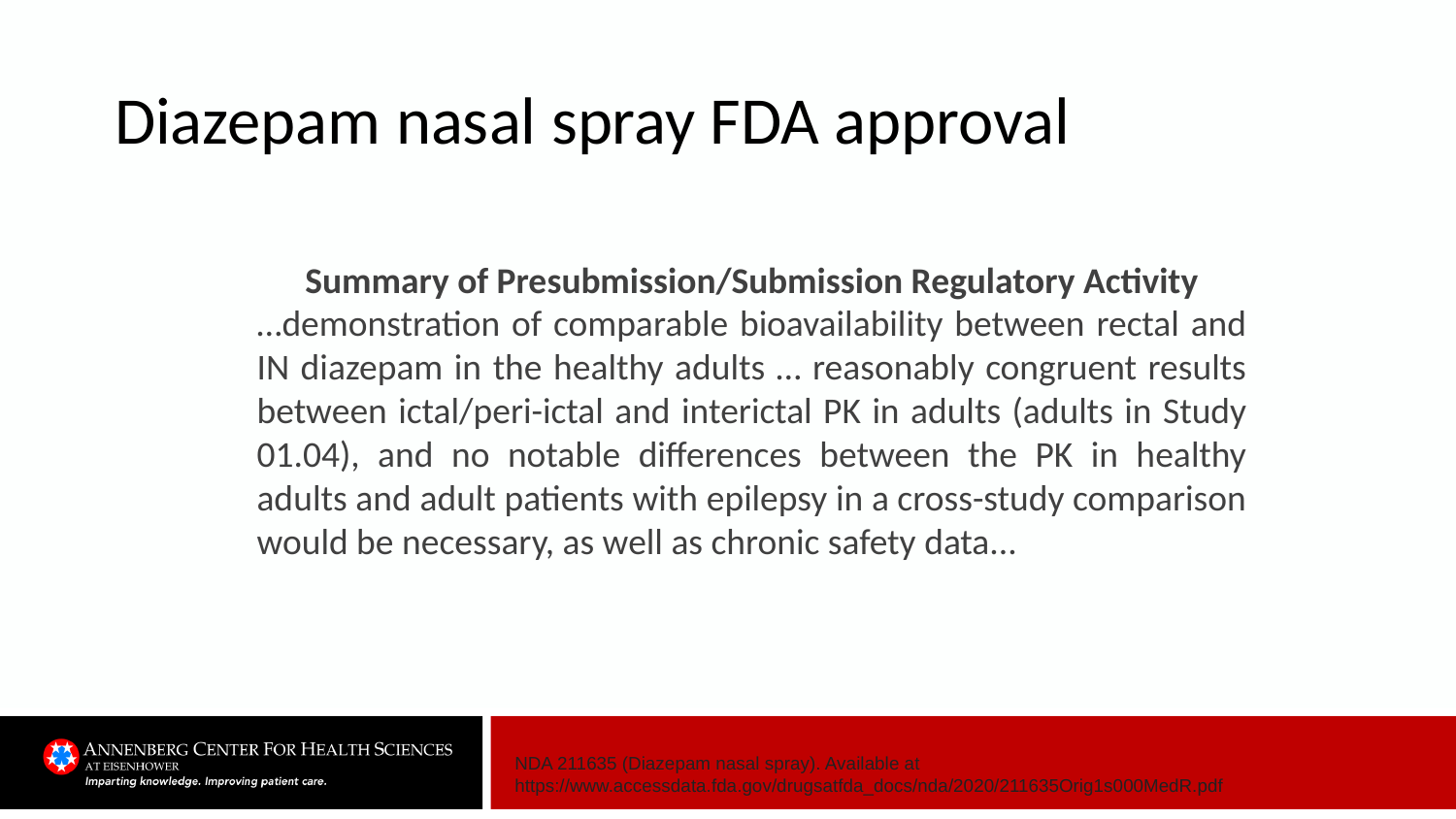

# Diazepam nasal spray FDA approval
Summary of Presubmission/Submission Regulatory Activity
…demonstration of comparable bioavailability between rectal and IN diazepam in the healthy adults … reasonably congruent results between ictal/peri-ictal and interictal PK in adults (adults in Study 01.04), and no notable differences between the PK in healthy adults and adult patients with epilepsy in a cross-study comparison would be necessary, as well as chronic safety data...
NDA 211635 (Diazepam nasal spray). Available at https://www.accessdata.fda.gov/drugsatfda_docs/nda/2020/211635Orig1s000MedR.pdf